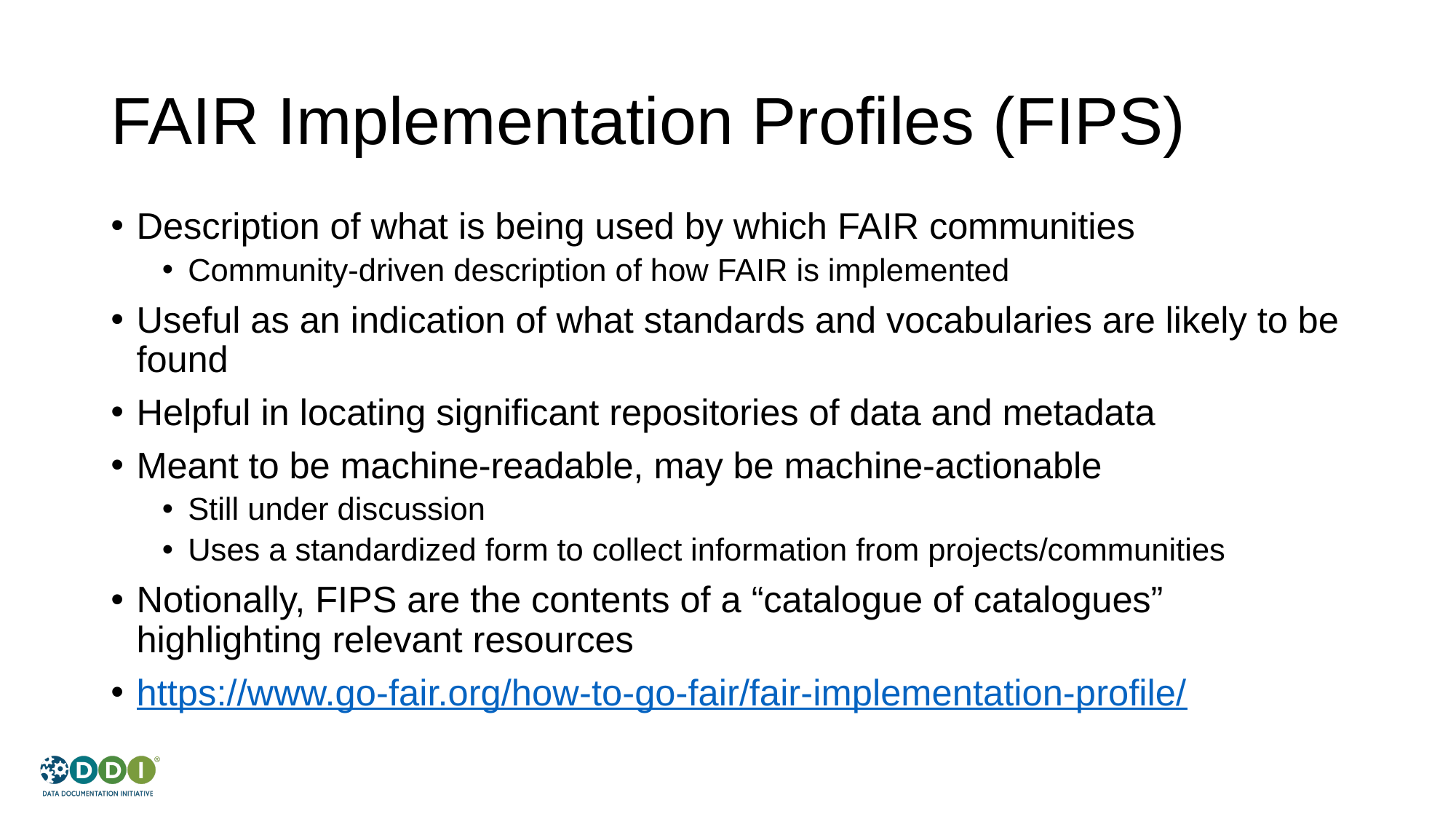

# FAIR Implementation Profiles (FIPS)
Description of what is being used by which FAIR communities
Community-driven description of how FAIR is implemented
Useful as an indication of what standards and vocabularies are likely to be found
Helpful in locating significant repositories of data and metadata
Meant to be machine-readable, may be machine-actionable
Still under discussion
Uses a standardized form to collect information from projects/communities
Notionally, FIPS are the contents of a “catalogue of catalogues” highlighting relevant resources
https://www.go-fair.org/how-to-go-fair/fair-implementation-profile/